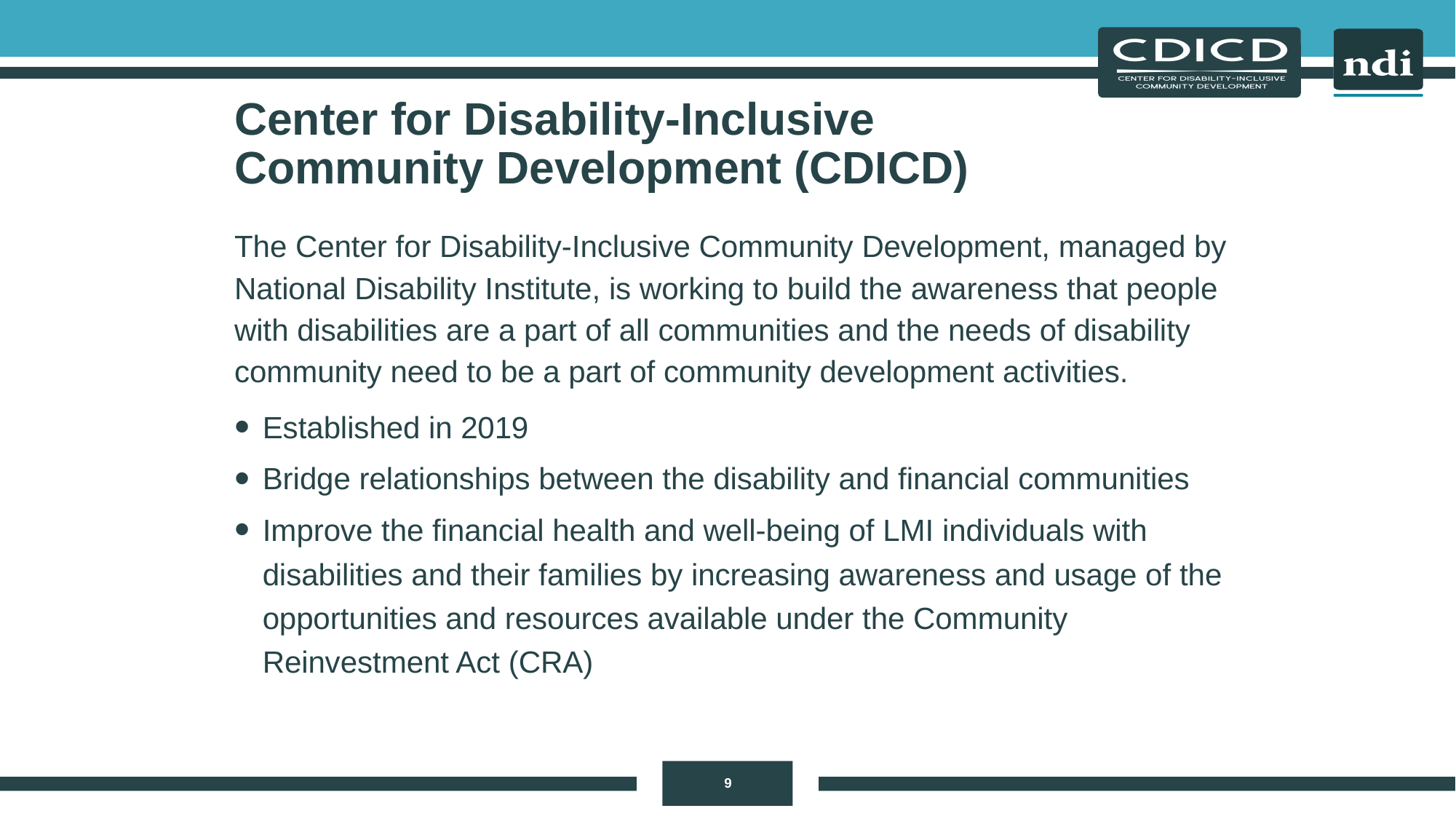

# Center for Disability-Inclusive Community Development (CDICD)
The Center for Disability-Inclusive Community Development, managed by National Disability Institute, is working to build the awareness that people with disabilities are a part of all communities and the needs of disability community need to be a part of community development activities.
Established in 2019
Bridge relationships between the disability and financial communities
Improve the financial health and well-being of LMI individuals with disabilities and their families by increasing awareness and usage of the opportunities and resources available under the Community Reinvestment Act (CRA)
9